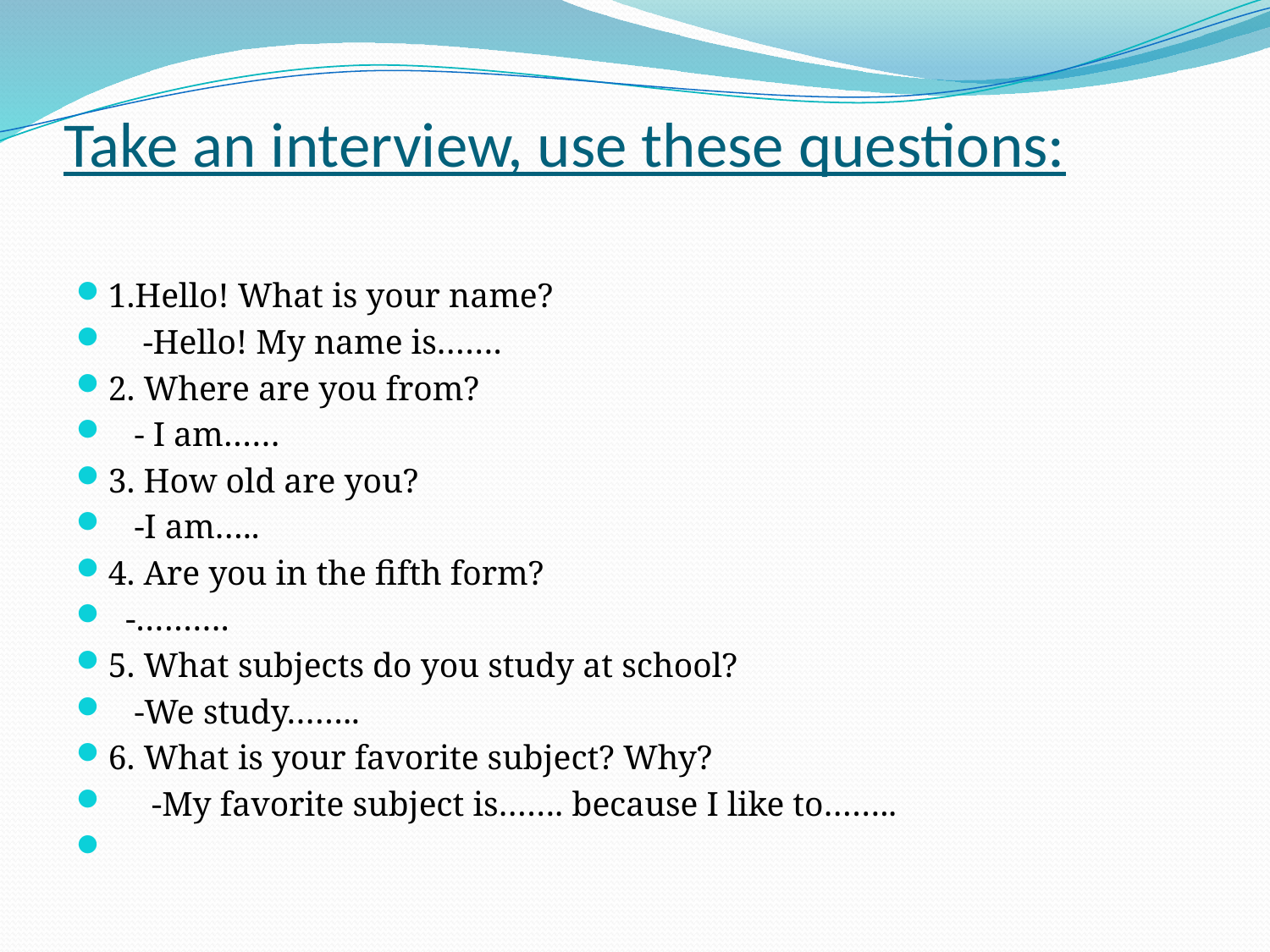

# Take an interview, use these questions:
1.Hello! What is your name?
    -Hello! My name is…….
2. Where are you from?
   - I am……
3. How old are you?
   -I am…..
4. Are you in the fifth form?
  -……….
5. What subjects do you study at school?
   -We study……..
6. What is your favorite subject? Why?
     -My favorite subject is……. because I like to……..